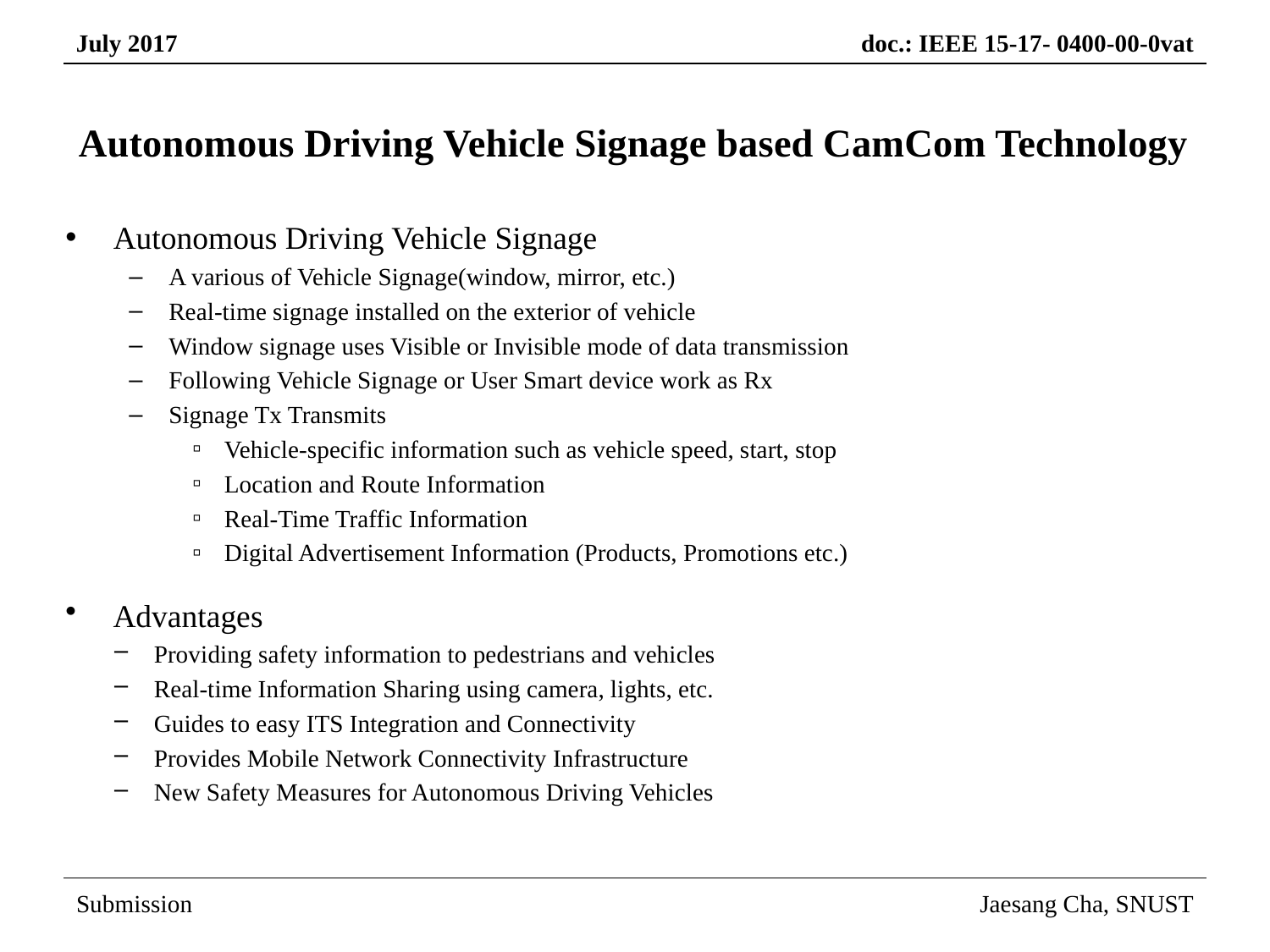

# Autonomous Driving Vehicle Signage based CamCom Technology
Autonomous Driving Vehicle Signage
A various of Vehicle Signage(window, mirror, etc.)
Real-time signage installed on the exterior of vehicle
Window signage uses Visible or Invisible mode of data transmission
Following Vehicle Signage or User Smart device work as Rx
Signage Tx Transmits
Vehicle-specific information such as vehicle speed, start, stop
Location and Route Information
Real-Time Traffic Information
Digital Advertisement Information (Products, Promotions etc.)
Advantages
Providing safety information to pedestrians and vehicles
Real-time Information Sharing using camera, lights, etc.
Guides to easy ITS Integration and Connectivity
Provides Mobile Network Connectivity Infrastructure
New Safety Measures for Autonomous Driving Vehicles